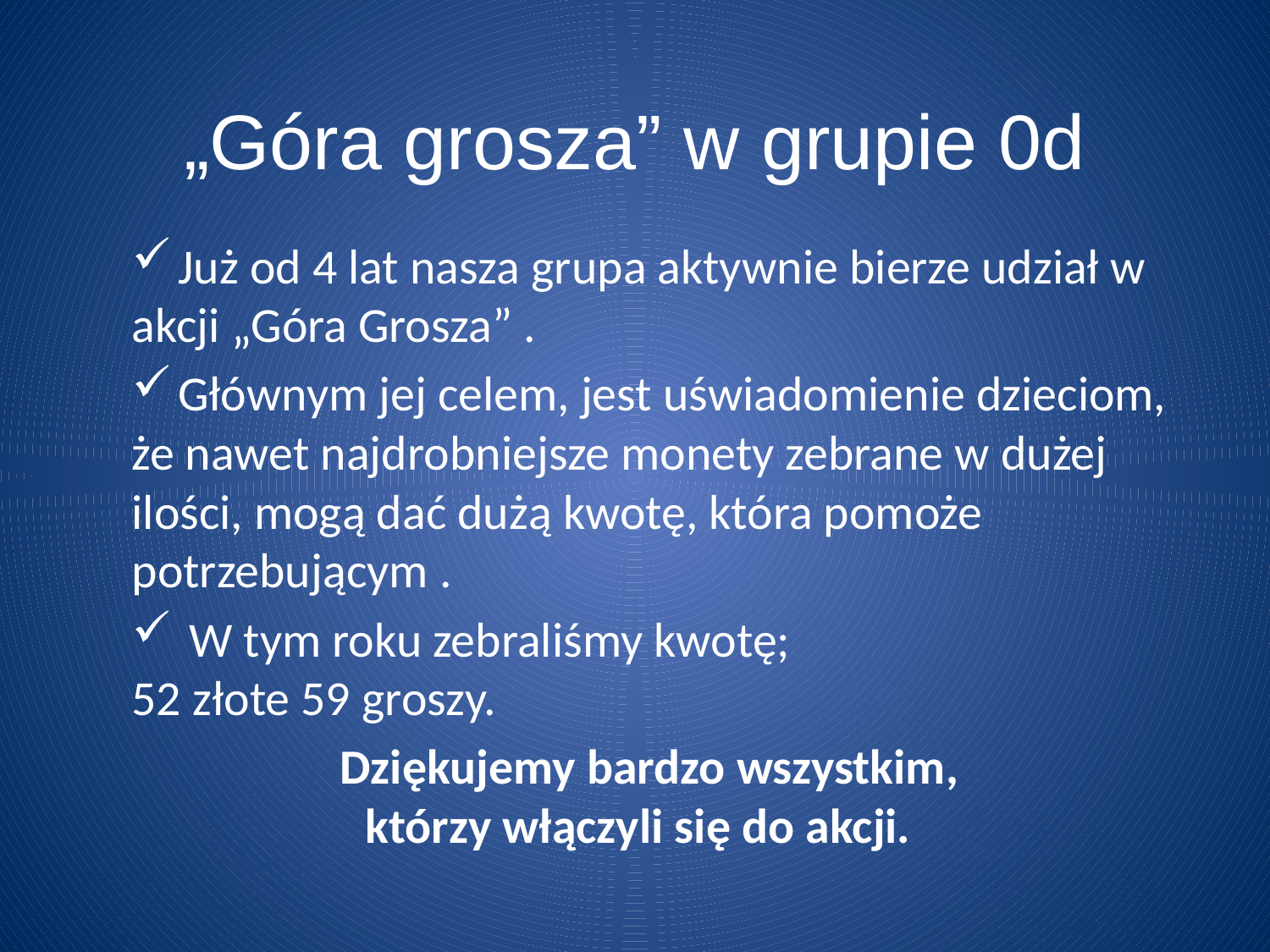

# „Góra grosza” w grupie 0d
 Już od 4 lat nasza grupa aktywnie bierze udział w akcji „Góra Grosza” .
 Głównym jej celem, jest uświadomienie dzieciom, że nawet najdrobniejsze monety zebrane w dużej ilości, mogą dać dużą kwotę, która pomoże potrzebującym .
  W tym roku zebraliśmy kwotę;
52 złote 59 groszy.
Dziękujemy bardzo wszystkim,
którzy włączyli się do akcji.